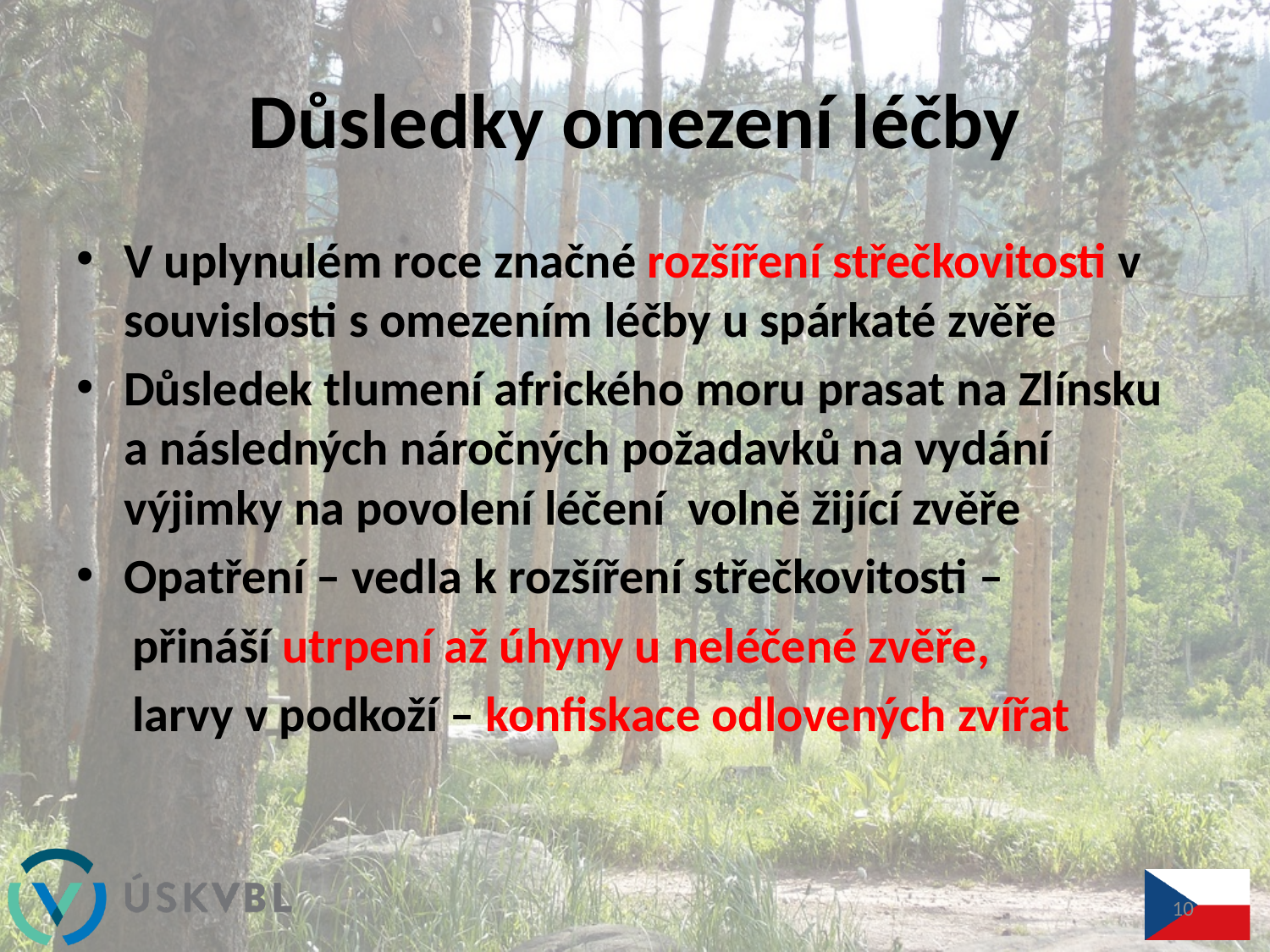

# Důsledky omezení léčby
V uplynulém roce značné rozšíření střečkovitosti v souvislosti s omezením léčby u spárkaté zvěře
Důsledek tlumení afrického moru prasat na Zlínsku a následných náročných požadavků na vydání výjimky na povolení léčení  volně žijící zvěře
Opatření – vedla k rozšíření střečkovitosti –
     přináší utrpení až úhyny u neléčené zvěře,
     larvy v podkoží – konfiskace odlovených zvířat

10